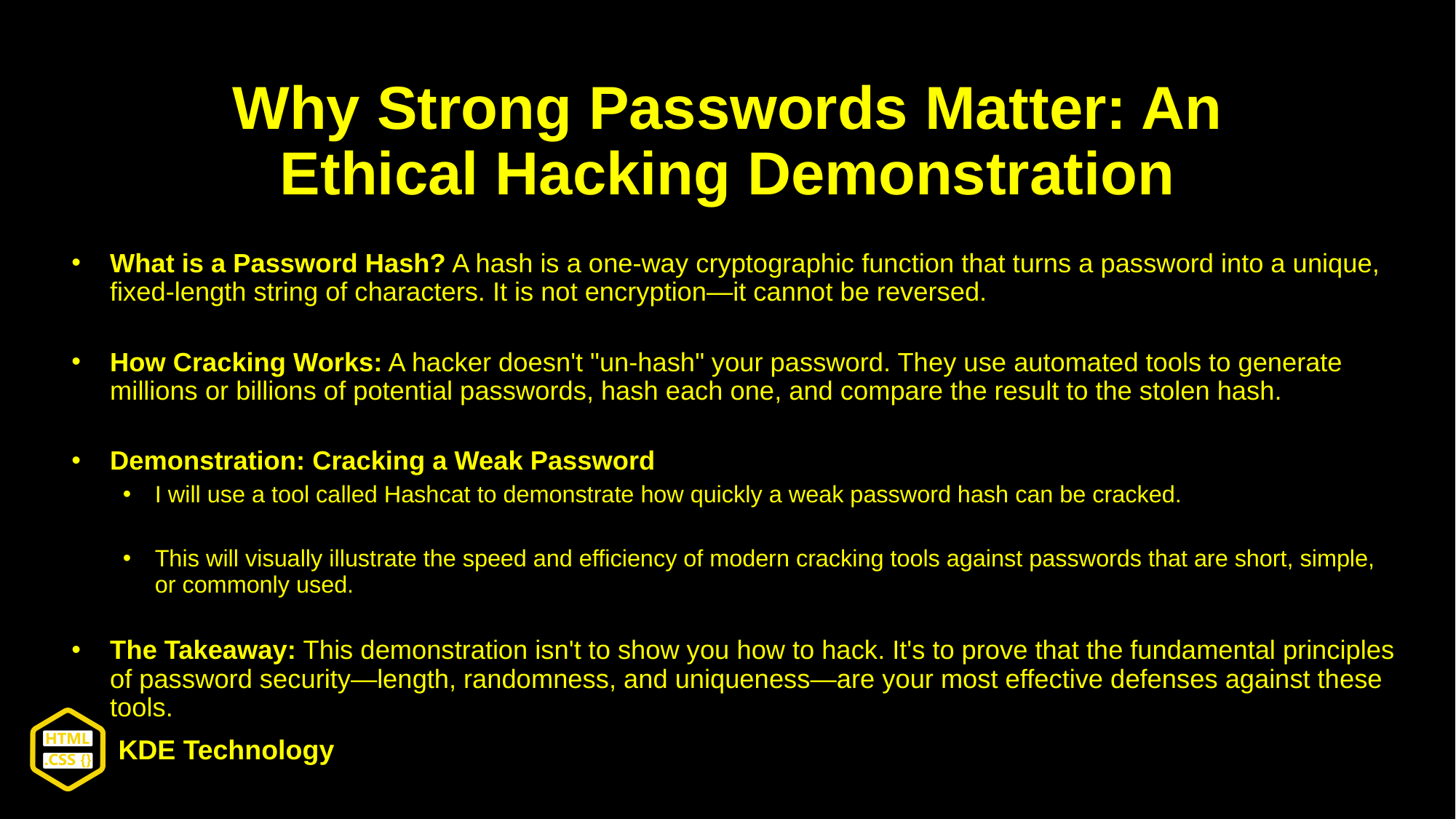

# Why Strong Passwords Matter: An Ethical Hacking Demonstration

What is a Password Hash? A hash is a one-way cryptographic function that turns a password into a unique, fixed-length string of characters. It is not encryption—it cannot be reversed.

How Cracking Works: A hacker doesn't "un-hash" your password. They use automated tools to generate millions or billions of potential passwords, hash each one, and compare the result to the stolen hash.

Demonstration: Cracking a Weak Password
I will use a tool called Hashcat to demonstrate how quickly a weak password hash can be cracked.

This will visually illustrate the speed and efficiency of modern cracking tools against passwords that are short, simple, or commonly used.

The Takeaway: This demonstration isn't to show you how to hack. It's to prove that the fundamental principles of password security—length, randomness, and uniqueness—are your most effective defenses against these tools.